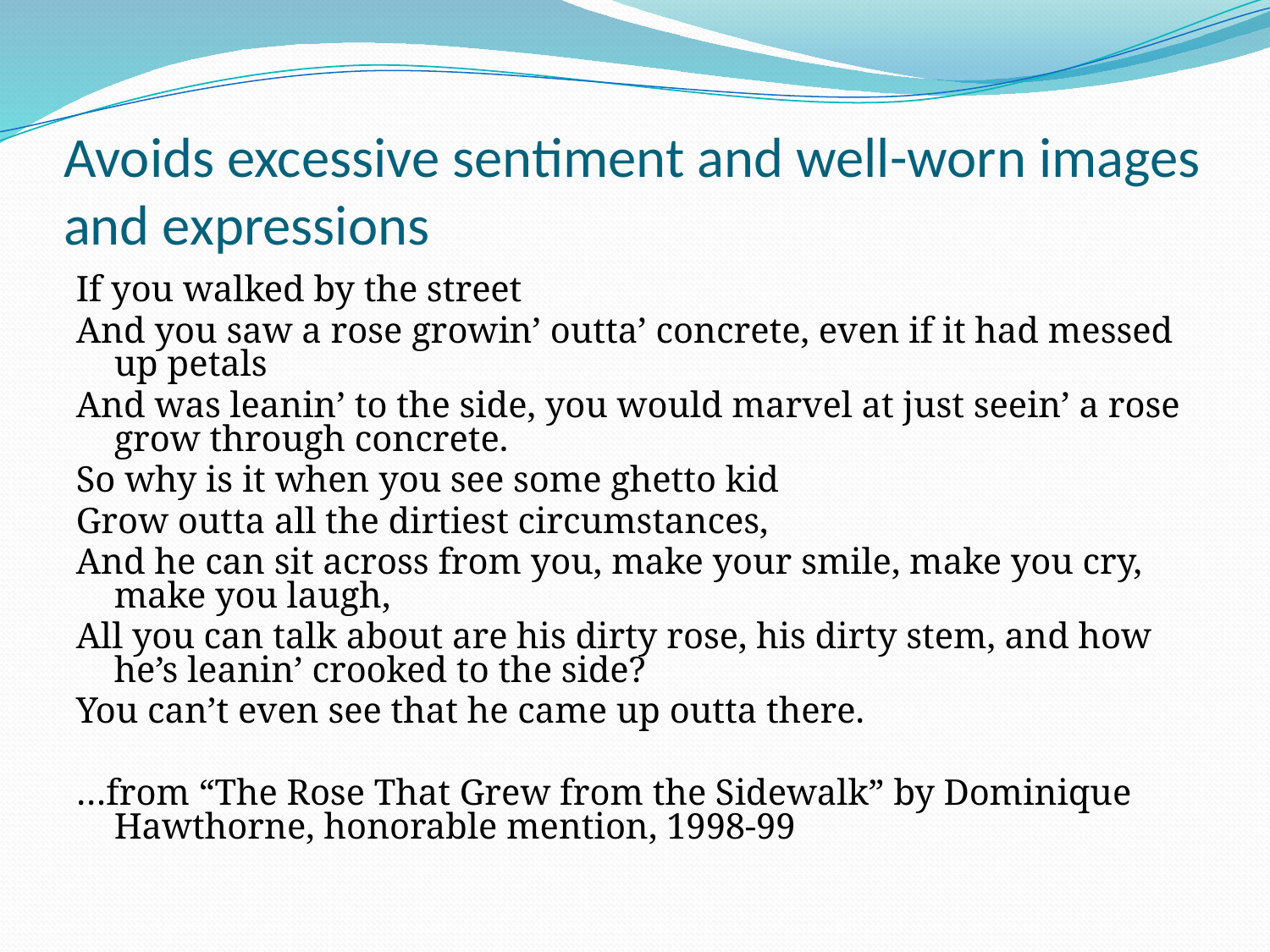

# Avoids excessive sentiment and well-worn images and expressions
If you walked by the street
And you saw a rose growin’ outta’ concrete, even if it had messed up petals
And was leanin’ to the side, you would marvel at just seein’ a rose grow through concrete.
So why is it when you see some ghetto kid
Grow outta all the dirtiest circumstances,
And he can sit across from you, make your smile, make you cry, make you laugh,
All you can talk about are his dirty rose, his dirty stem, and how he’s leanin’ crooked to the side?
You can’t even see that he came up outta there.

…from “The Rose That Grew from the Sidewalk” by Dominique Hawthorne, honorable mention, 1998-99